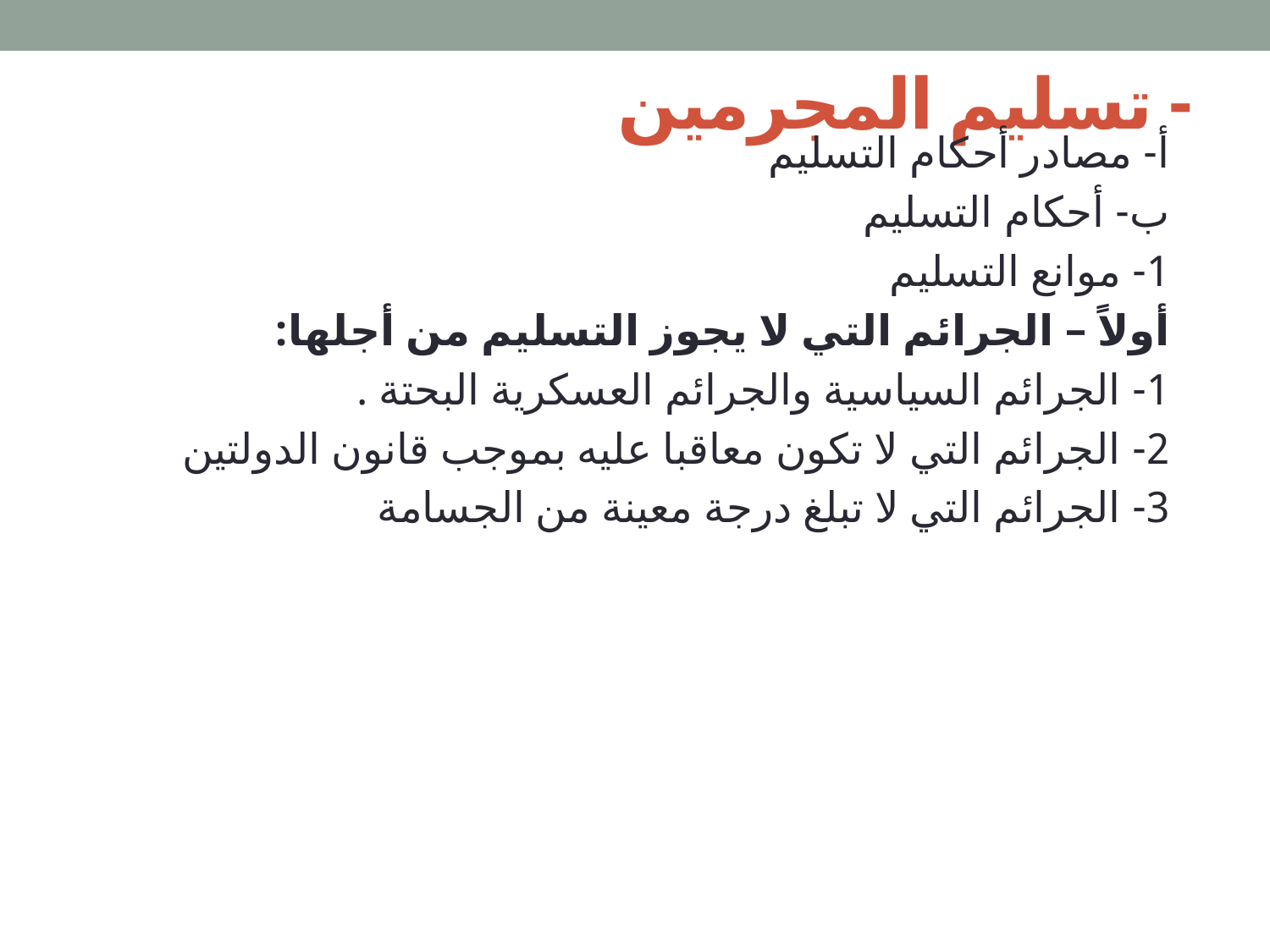

# - تسليم المجرمين
أ- مصادر أحكام التسليم
ب- أحكام التسليم
1- موانع التسليم
أولاً – الجرائم التي لا يجوز التسليم من أجلها:
1- الجرائم السياسية والجرائم العسكرية البحتة .
2- الجرائم التي لا تكون معاقبا عليه بموجب قانون الدولتين
3- الجرائم التي لا تبلغ درجة معينة من الجسامة